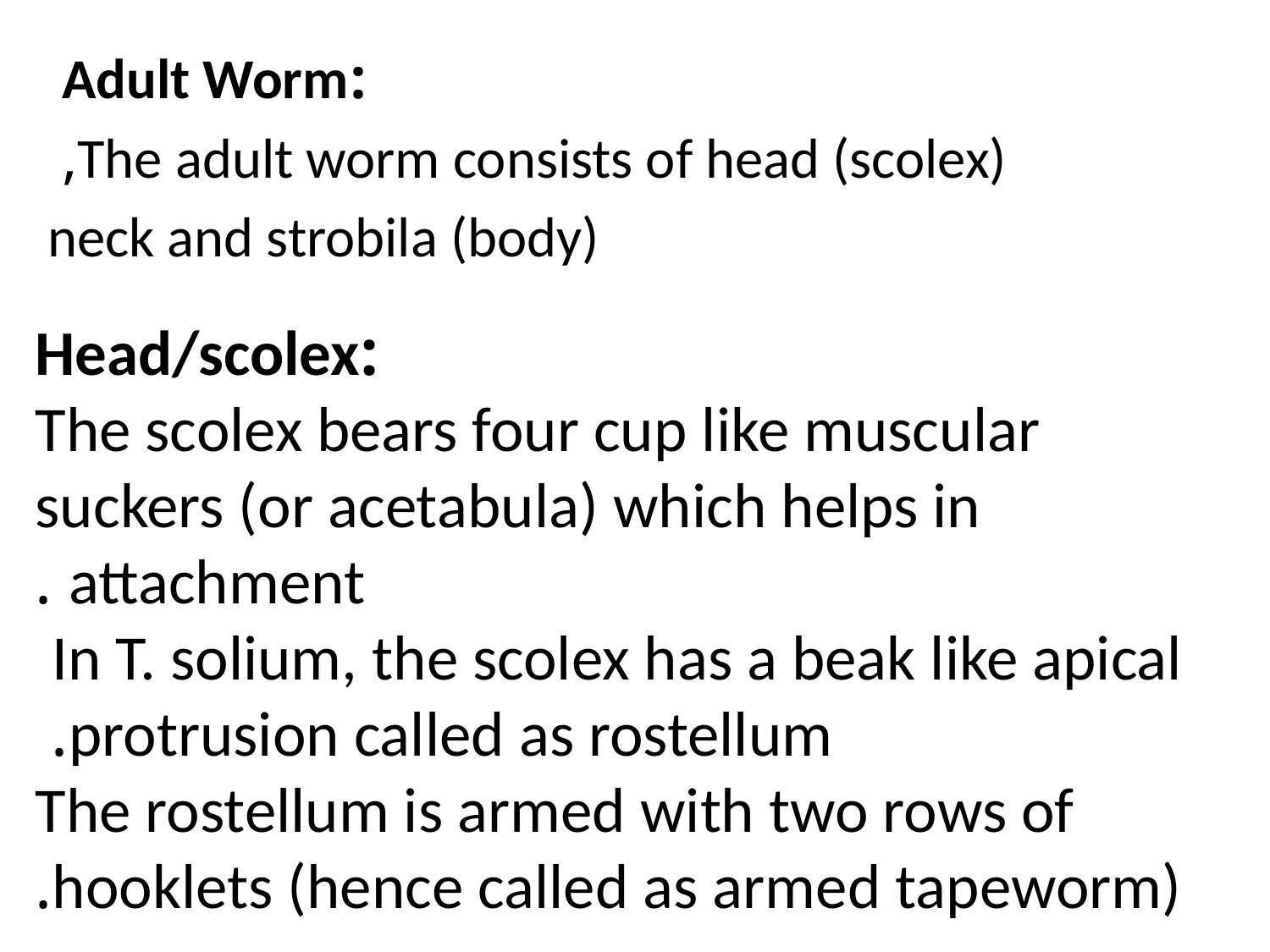

:Adult Worm
The adult worm consists of head (scolex),
neck and strobila (body)
:Head/scolex
The scolex bears four cup like muscular suckers (or acetabula) which helps in attachment .
 In T. solium, the scolex has a beak like apical
protrusion called as rostellum.
The rostellum is armed with two rows of hooklets (hence called as armed tapeworm).